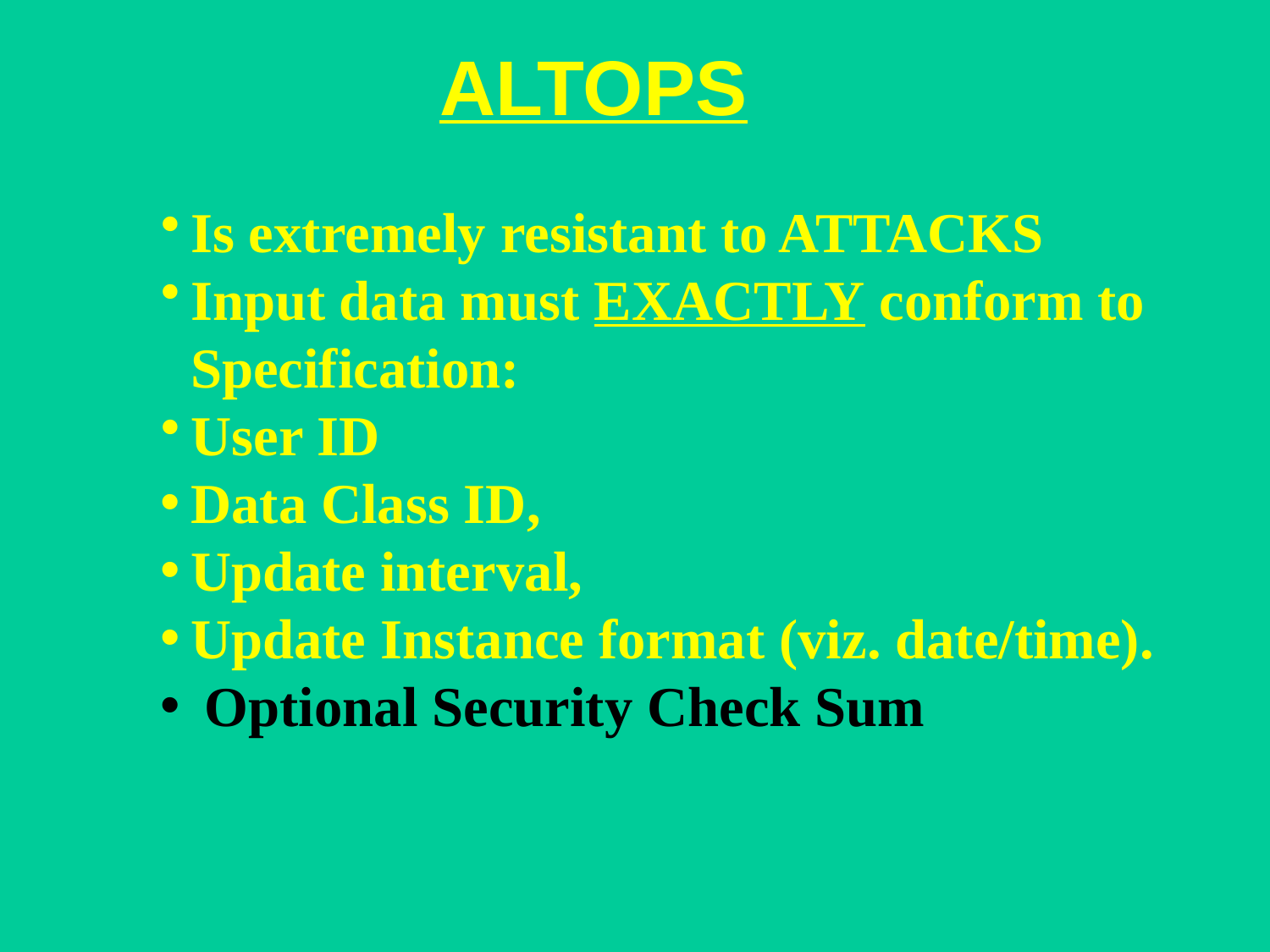

ALTOPS
Is extremely resistant to ATTACKS
Input data must EXACTLY conform to Specification:
User ID
Data Class ID,
Update interval,
Update Instance format (viz. date/time).
 Optional Security Check Sum